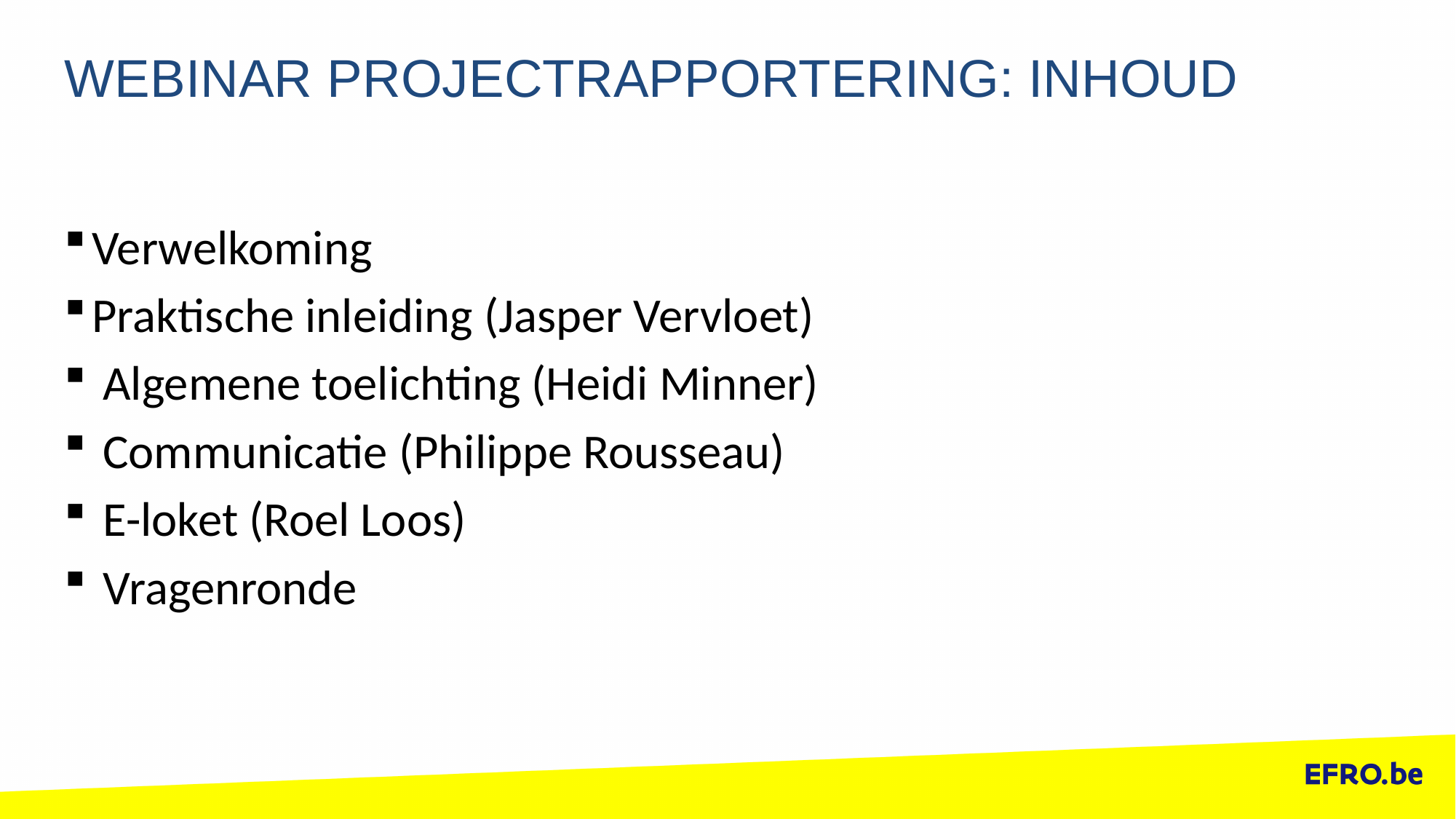

# WEBINAR PROJECTRAPPORTERING: INHOUD
Verwelkoming
Praktische inleiding (Jasper Vervloet)
 Algemene toelichting (Heidi Minner)
 Communicatie (Philippe Rousseau)
 E-loket (Roel Loos)
 Vragenronde